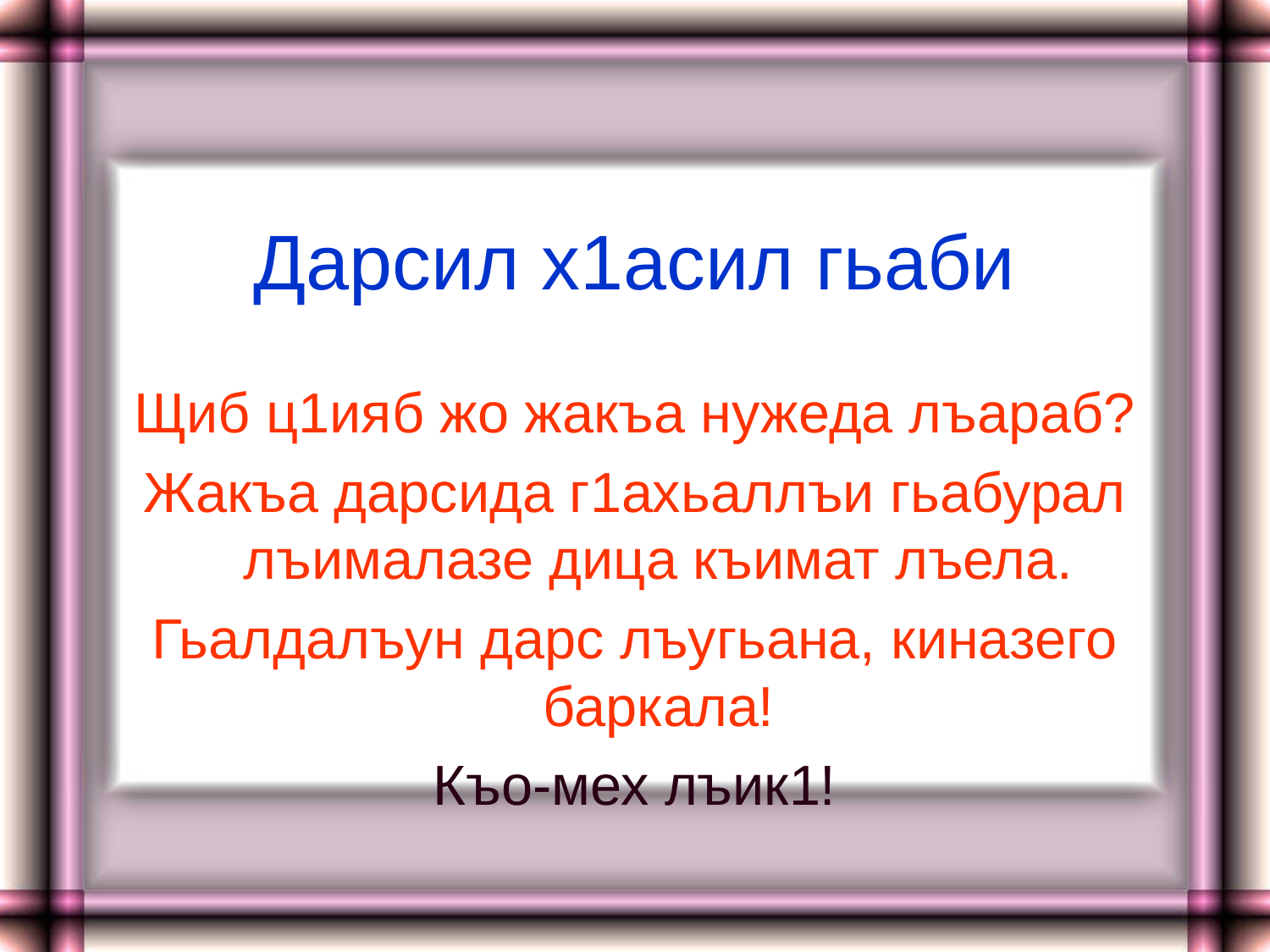

# Дарсил х1асил гьаби
Щиб ц1ияб жо жакъа нужеда лъараб?
Жакъа дарсида г1ахьаллъи гьабурал лъималазе дица къимат лъела.
Гьалдалъун дарс лъугьана, киназего баркала!
Къо-мех лъик1!